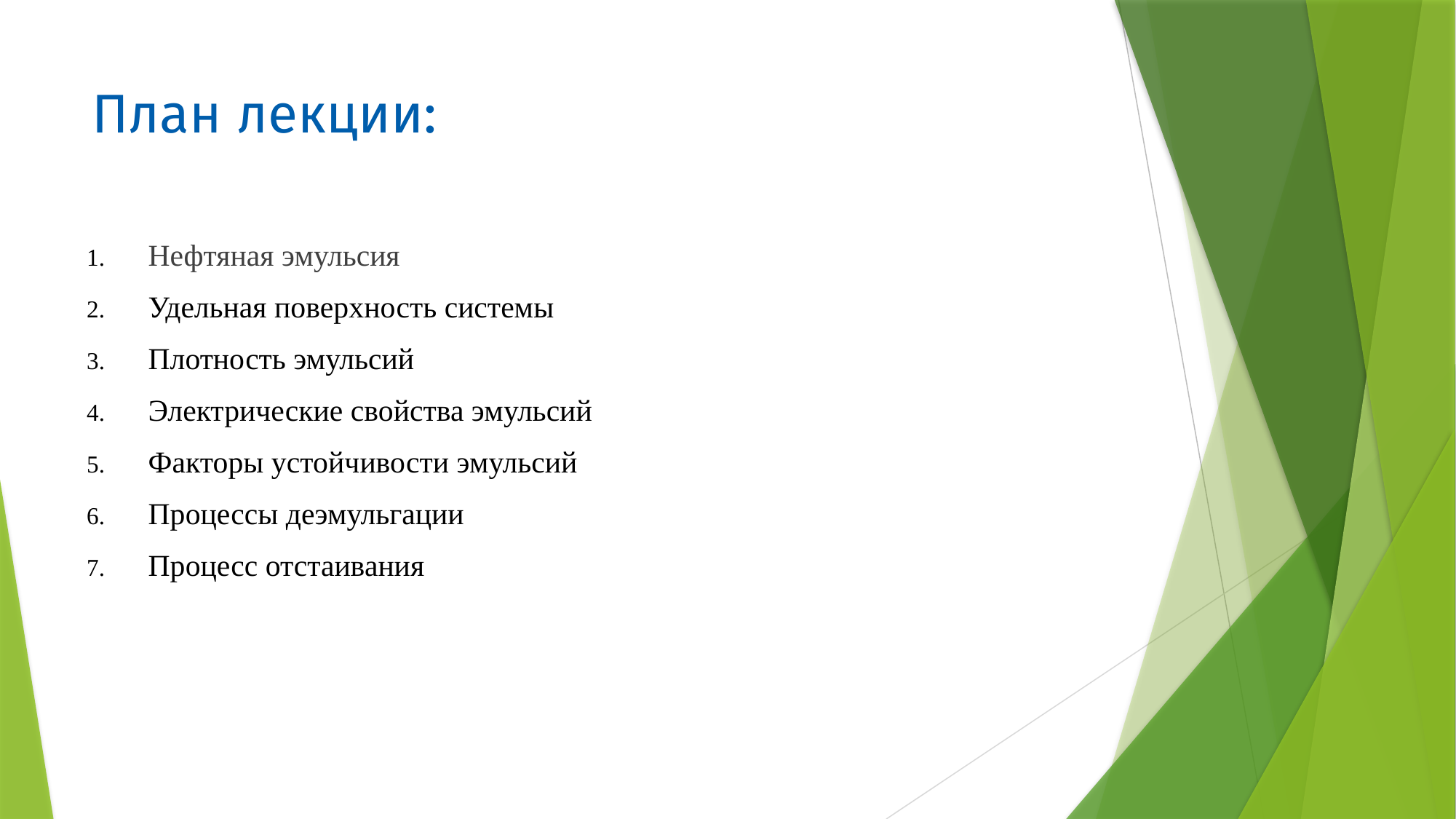

# План лекции:
Нефтяная эмульсия
Удельная поверхность системы
Плотность эмульсий
Электрические свойства эмульсий
Факторы устойчивости эмульсий
Процессы деэмульгации
Процесс отстаивания